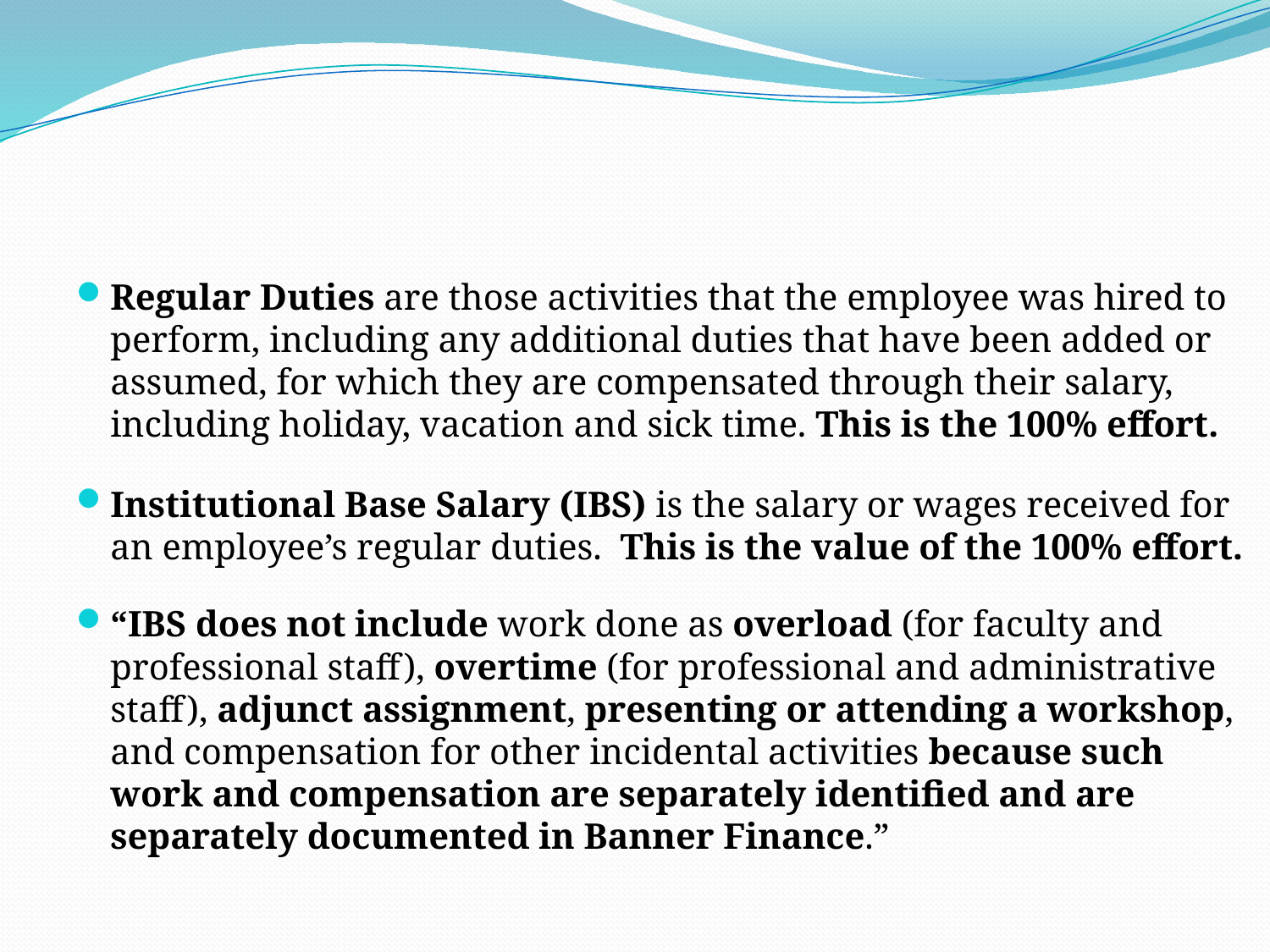

#
Regular Duties are those activities that the employee was hired to perform, including any additional duties that have been added or assumed, for which they are compensated through their salary, including holiday, vacation and sick time. This is the 100% effort.

Institutional Base Salary (IBS) is the salary or wages received for an employee’s regular duties.  This is the value of the 100% effort.

“IBS does not include work done as overload (for faculty and professional staff), overtime (for professional and administrative staff), adjunct assignment, presenting or attending a workshop, and compensation for other incidental activities because such work and compensation are separately identified and are separately documented in Banner Finance.”